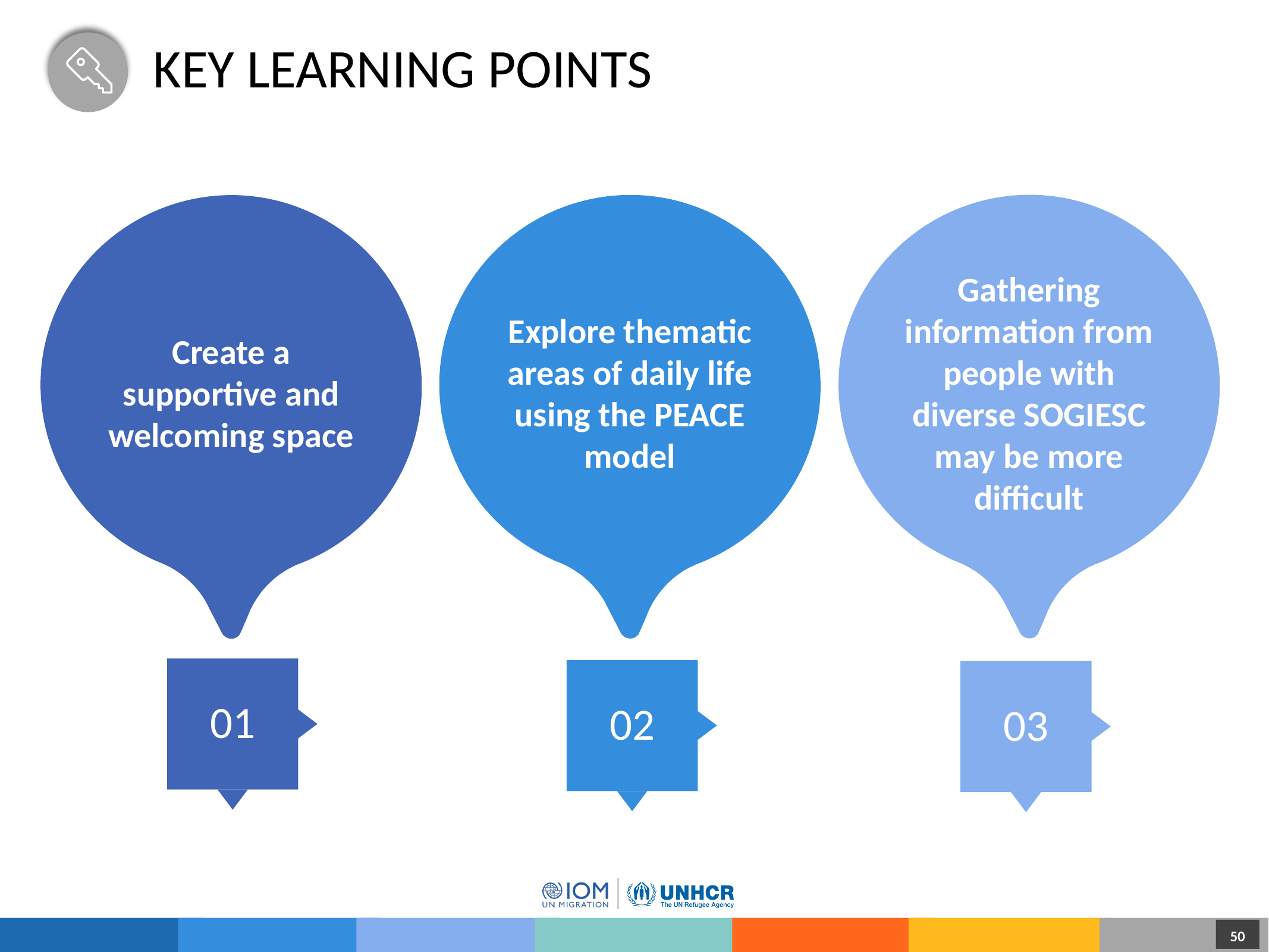

# Key Learning Points

Gathering information from people with diverse SOGIESC may be more difficult
03

Explore thematic areas of daily life using the PEACE model
02

Create a supportive and welcoming space
01

50